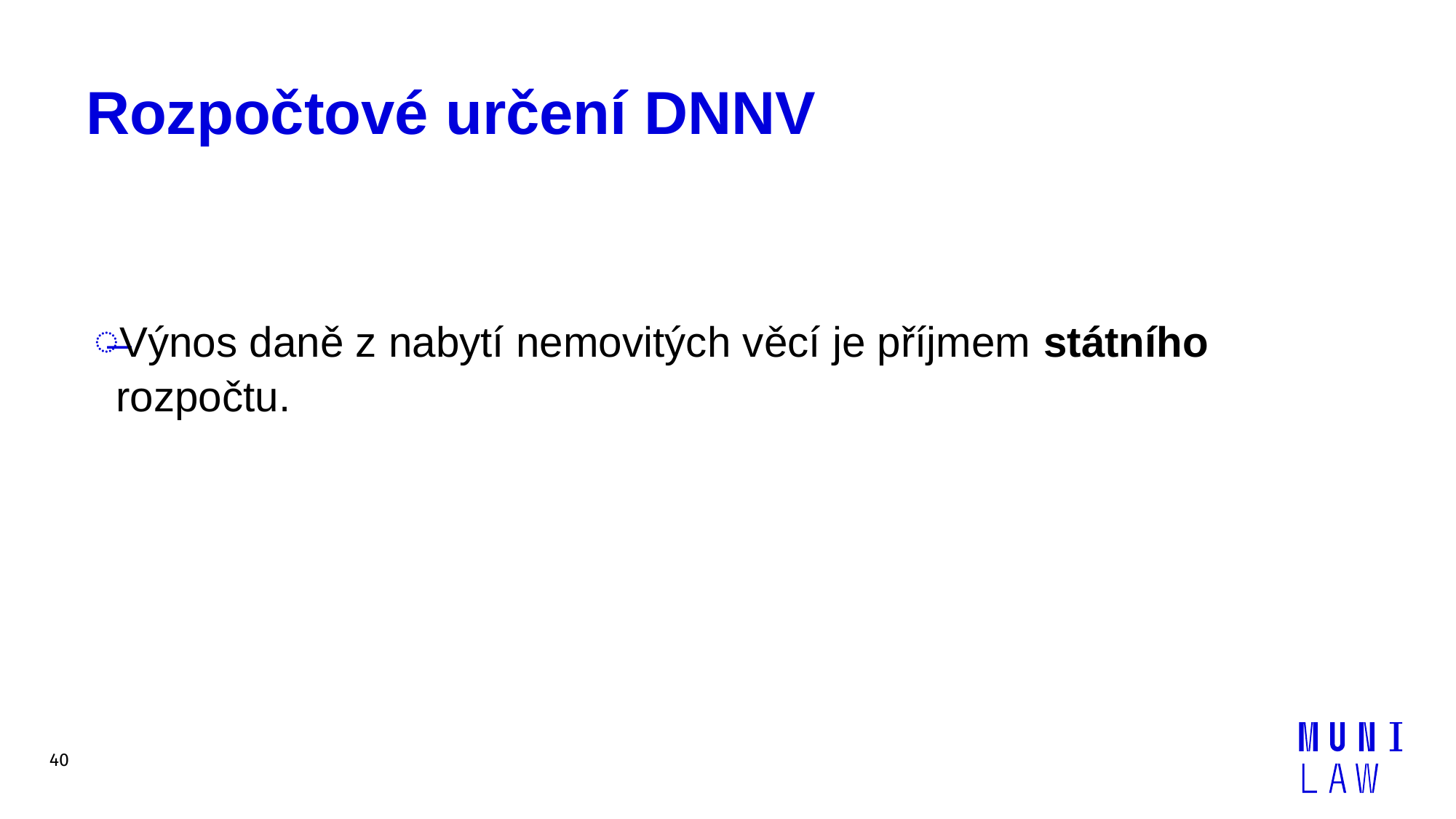

# Rozpočtové určení DNNV

Výnos daně z nabytí nemovitých věcí je příjmem státního rozpočtu.
40